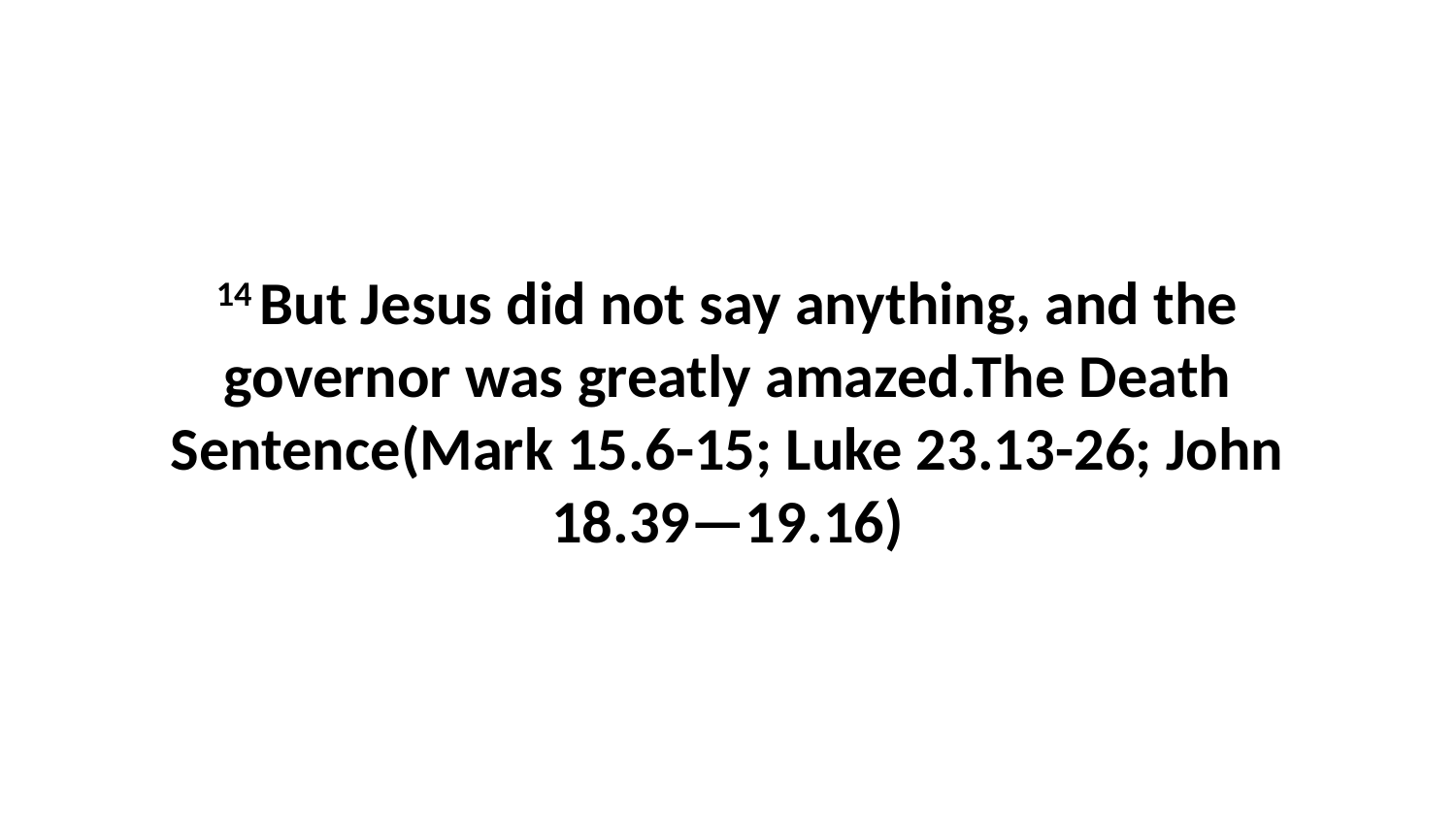

14 But Jesus did not say anything, and the governor was greatly amazed.The Death Sentence(Mark 15.6-15; Luke 23.13-26; John 18.39—19.16)